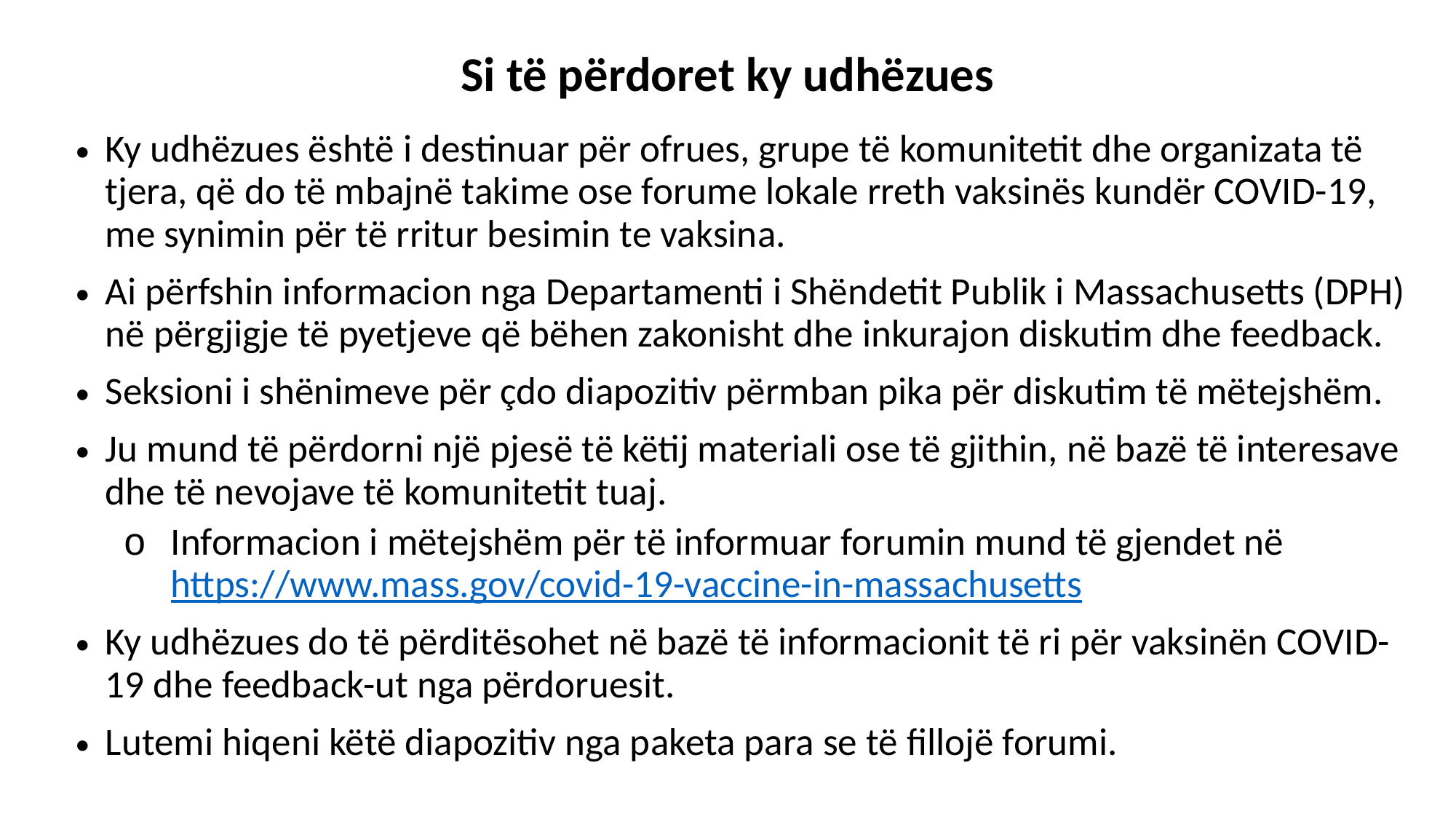

# Si të përdoret ky udhëzues
Ky udhëzues është i destinuar për ofrues, grupe të komunitetit dhe organizata të tjera, që do të mbajnë takime ose forume lokale rreth vaksinës kundër COVID-19, me synimin për të rritur besimin te vaksina.
Ai përfshin informacion nga Departamenti i Shëndetit Publik i Massachusetts (DPH) në përgjigje të pyetjeve që bëhen zakonisht dhe inkurajon diskutim dhe feedback.
Seksioni i shënimeve për çdo diapozitiv përmban pika për diskutim të mëtejshëm.
Ju mund të përdorni një pjesë të këtij materiali ose të gjithin, në bazë të interesave dhe të nevojave të komunitetit tuaj.
Informacion i mëtejshëm për të informuar forumin mund të gjendet në https://www.mass.gov/covid-19-vaccine-in-massachusetts
Ky udhëzues do të përditësohet në bazë të informacionit të ri për vaksinën COVID-19 dhe feedback-ut nga përdoruesit.
Lutemi hiqeni këtë diapozitiv nga paketa para se të fillojë forumi.